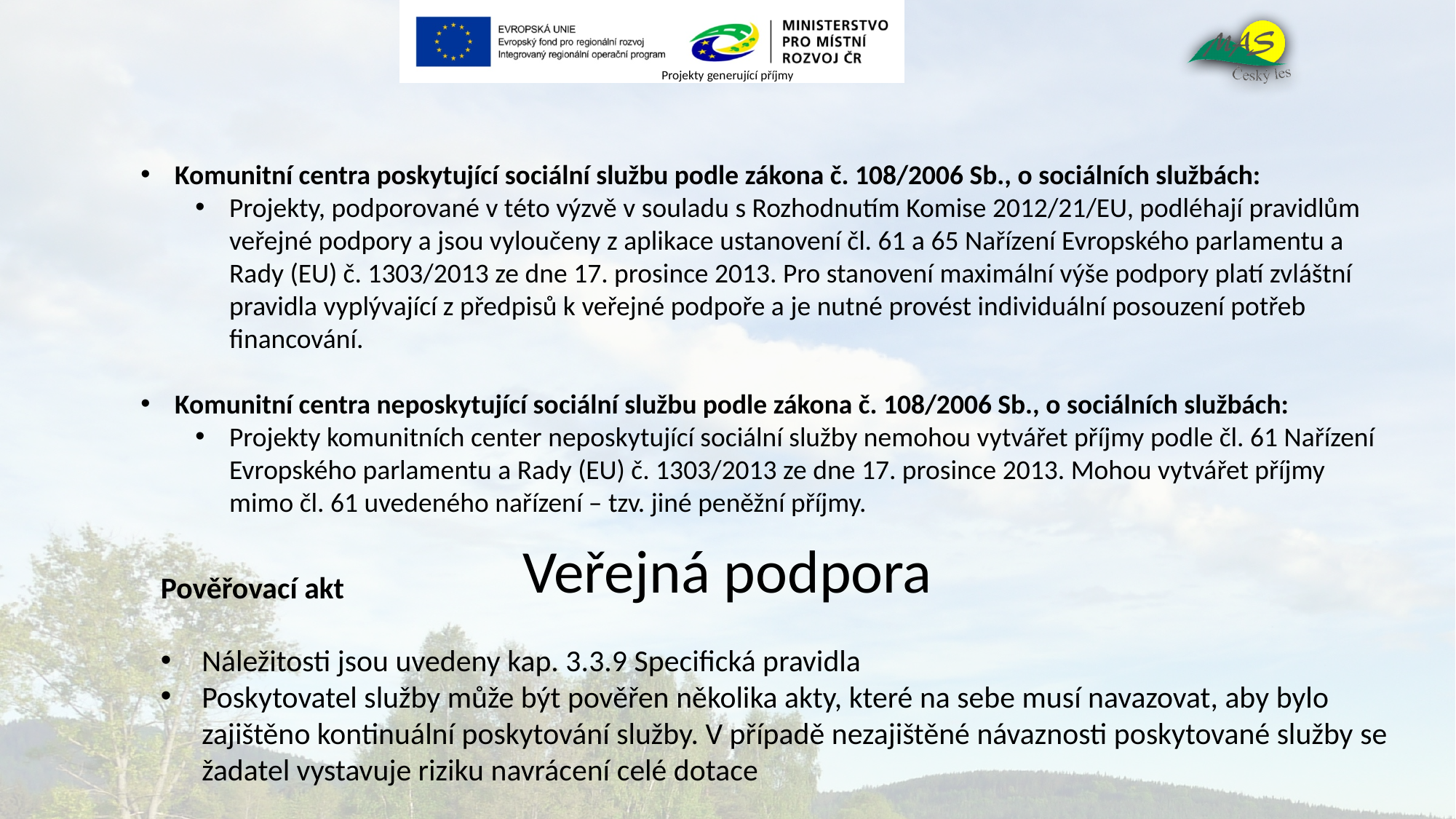

# Projekty generující příjmy
Komunitní centra poskytující sociální službu podle zákona č. 108/2006 Sb., o sociálních službách:
Projekty, podporované v této výzvě v souladu s Rozhodnutím Komise 2012/21/EU, podléhají pravidlům veřejné podpory a jsou vyloučeny z aplikace ustanovení čl. 61 a 65 Nařízení Evropského parlamentu a Rady (EU) č. 1303/2013 ze dne 17. prosince 2013. Pro stanovení maximální výše podpory platí zvláštní pravidla vyplývající z předpisů k veřejné podpoře a je nutné provést individuální posouzení potřeb financování.

Komunitní centra neposkytující sociální službu podle zákona č. 108/2006 Sb., o sociálních službách:
Projekty komunitních center neposkytující sociální služby nemohou vytvářet příjmy podle čl. 61 Nařízení Evropského parlamentu a Rady (EU) č. 1303/2013 ze dne 17. prosince 2013. Mohou vytvářet příjmy mimo čl. 61 uvedeného nařízení – tzv. jiné peněžní příjmy.

Veřejná podpora

Pověřovací akt

Náležitosti jsou uvedeny kap. 3.3.9 Specifická pravidla
Poskytovatel služby může být pověřen několika akty, které na sebe musí navazovat, aby bylo zajištěno kontinuální poskytování služby. V případě nezajištěné návaznosti poskytované služby se žadatel vystavuje riziku navrácení celé dotace